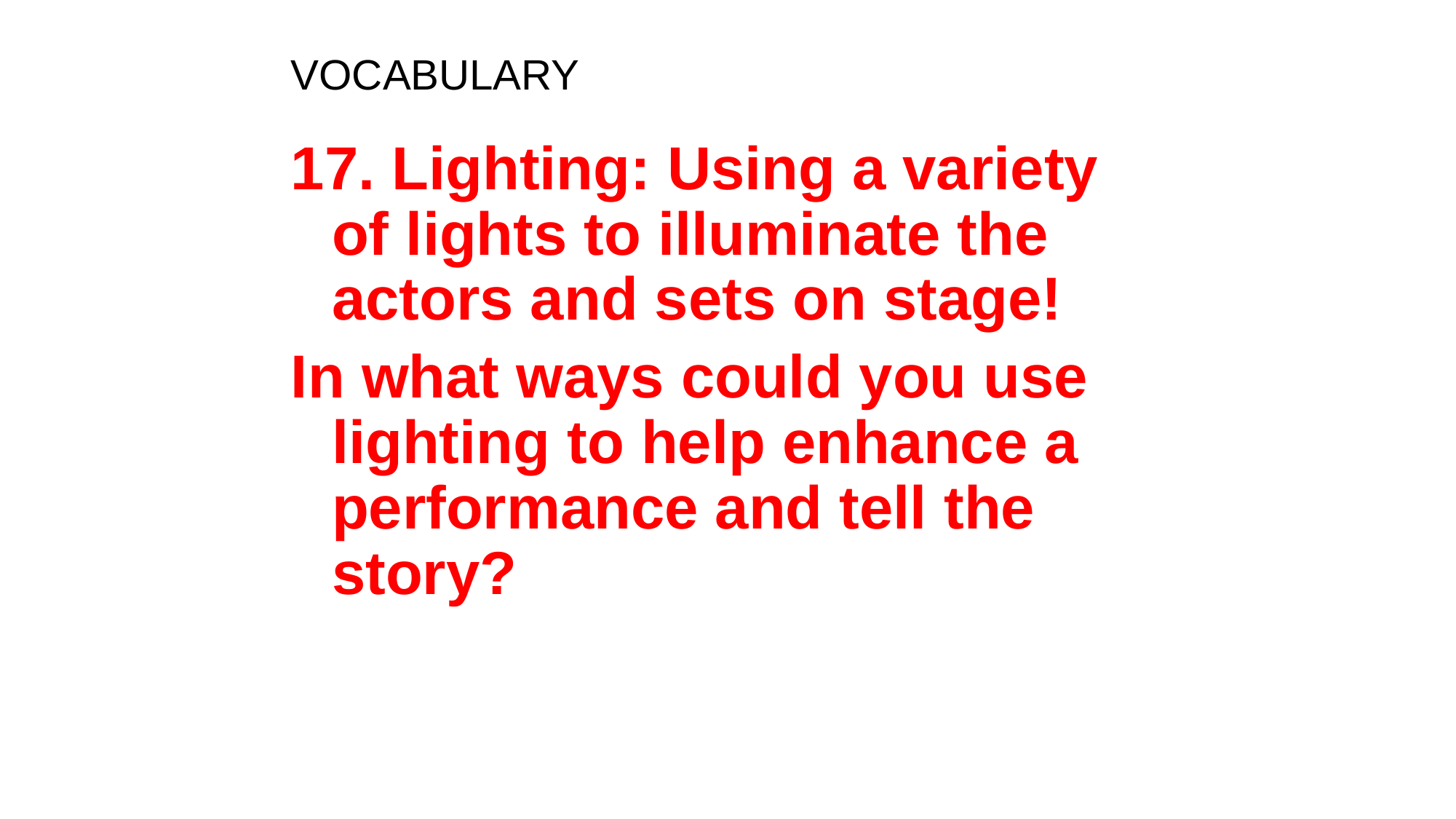

# VOCABULARY
17. Lighting: Using a variety of lights to illuminate the actors and sets on stage!
In what ways could you use lighting to help enhance a performance and tell the story?